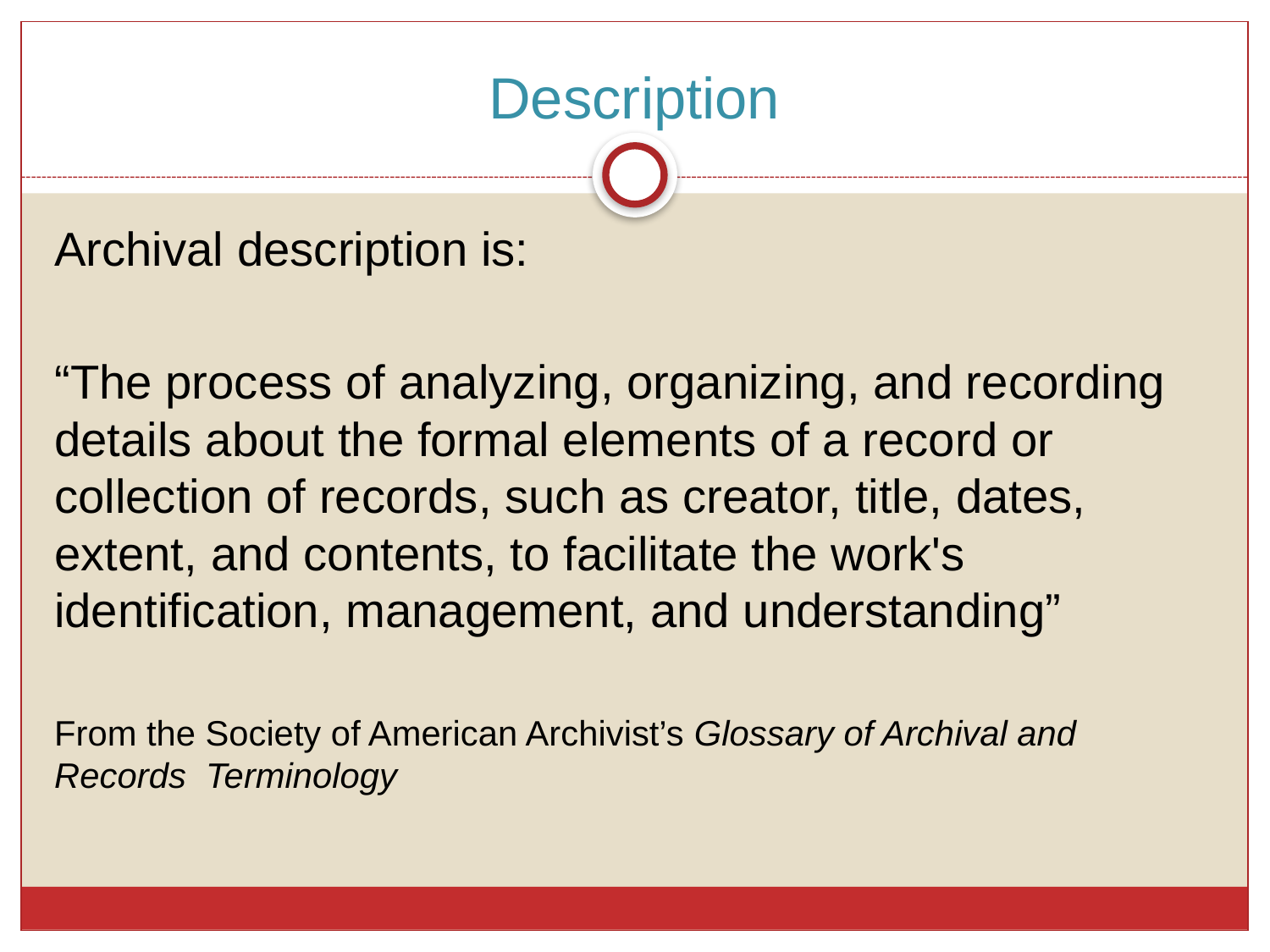

# Description
Archival description is:

“The process of analyzing, organizing, and recording details about the formal elements of a record or collection of records, such as creator, title, dates, extent, and contents, to facilitate the work's identification, management, and understanding”

From the Society of American Archivist’s Glossary of Archival and Records  Terminology